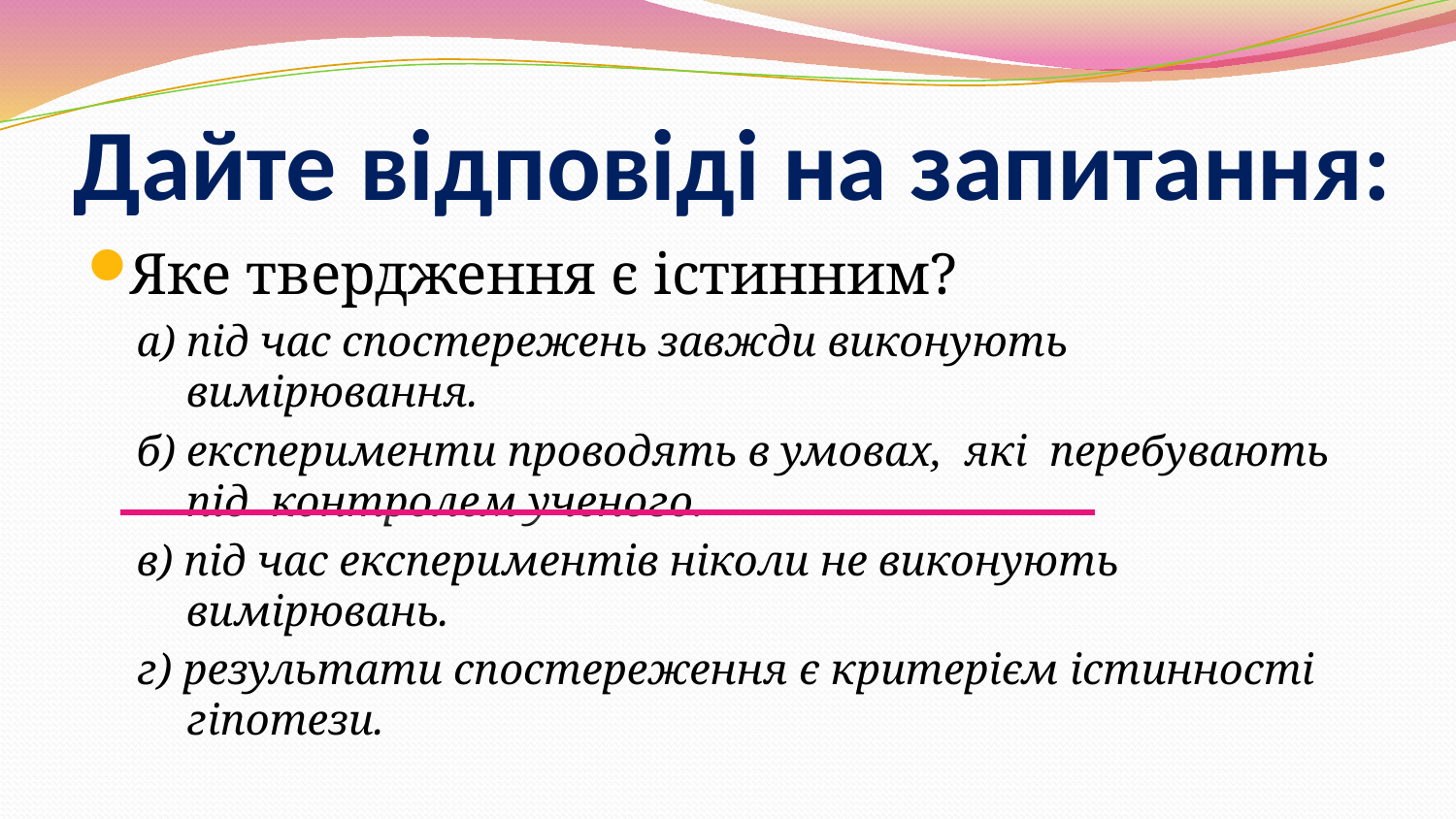

# Дайте відповіді на запитання:
Яке твердження є істинним?
а) під час спостережень завжди виконують вимірювання.
б) експерименти проводять в умовах,  які  перебувають під  контролем ученого.
в) під час експериментів ніколи не виконують вимірювань.
г) результати спостереження є критерієм істинності гіпотези.